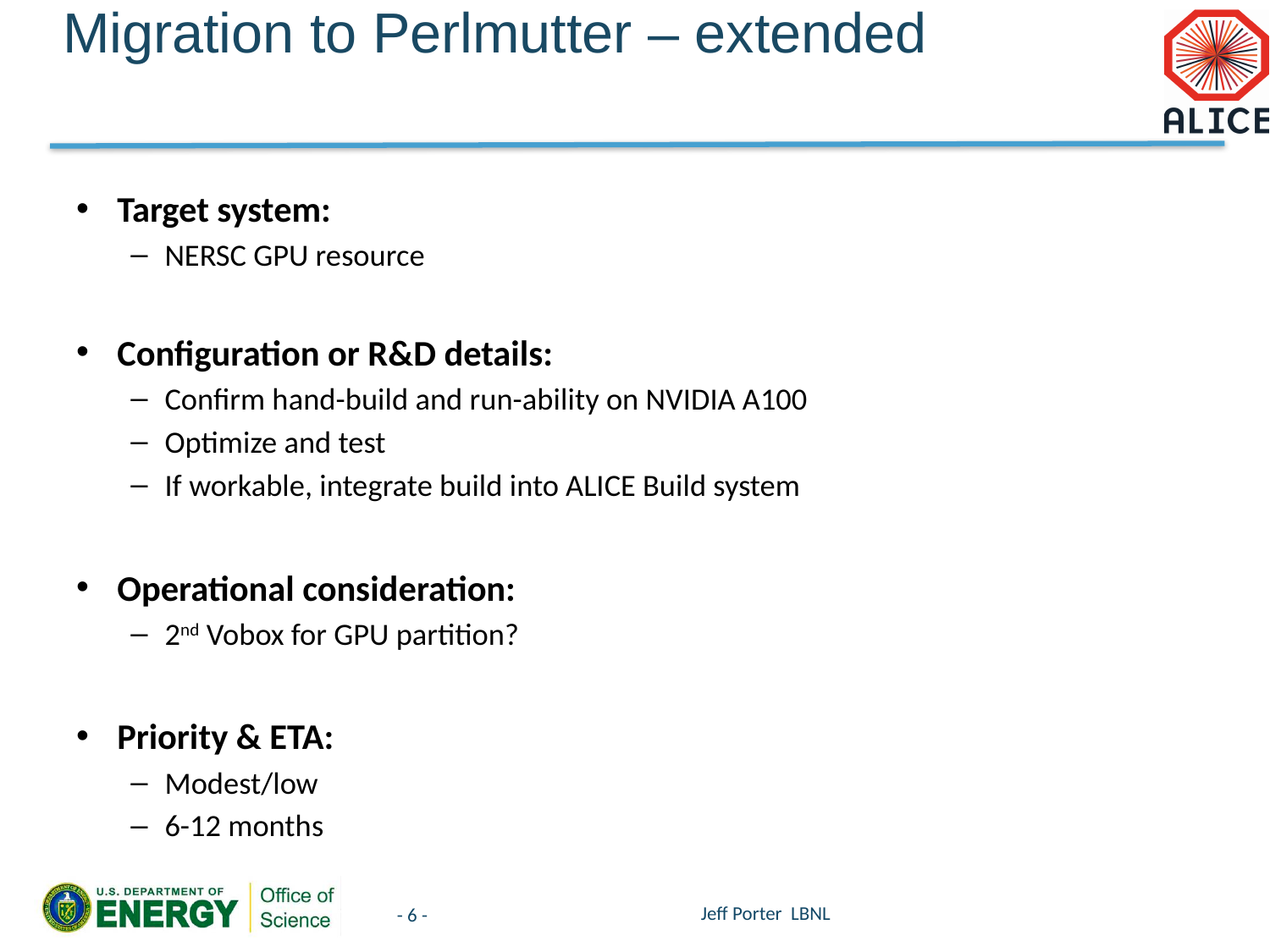

# Migration to Perlmutter – extended
Target system:
NERSC GPU resource

Configuration or R&D details:
Confirm hand-build and run-ability on NVIDIA A100
Optimize and test
If workable, integrate build into ALICE Build system

Operational consideration:
2nd Vobox for GPU partition?

Priority & ETA:
Modest/low
6-12 months

Jeff Porter  LBNL
- 6 -